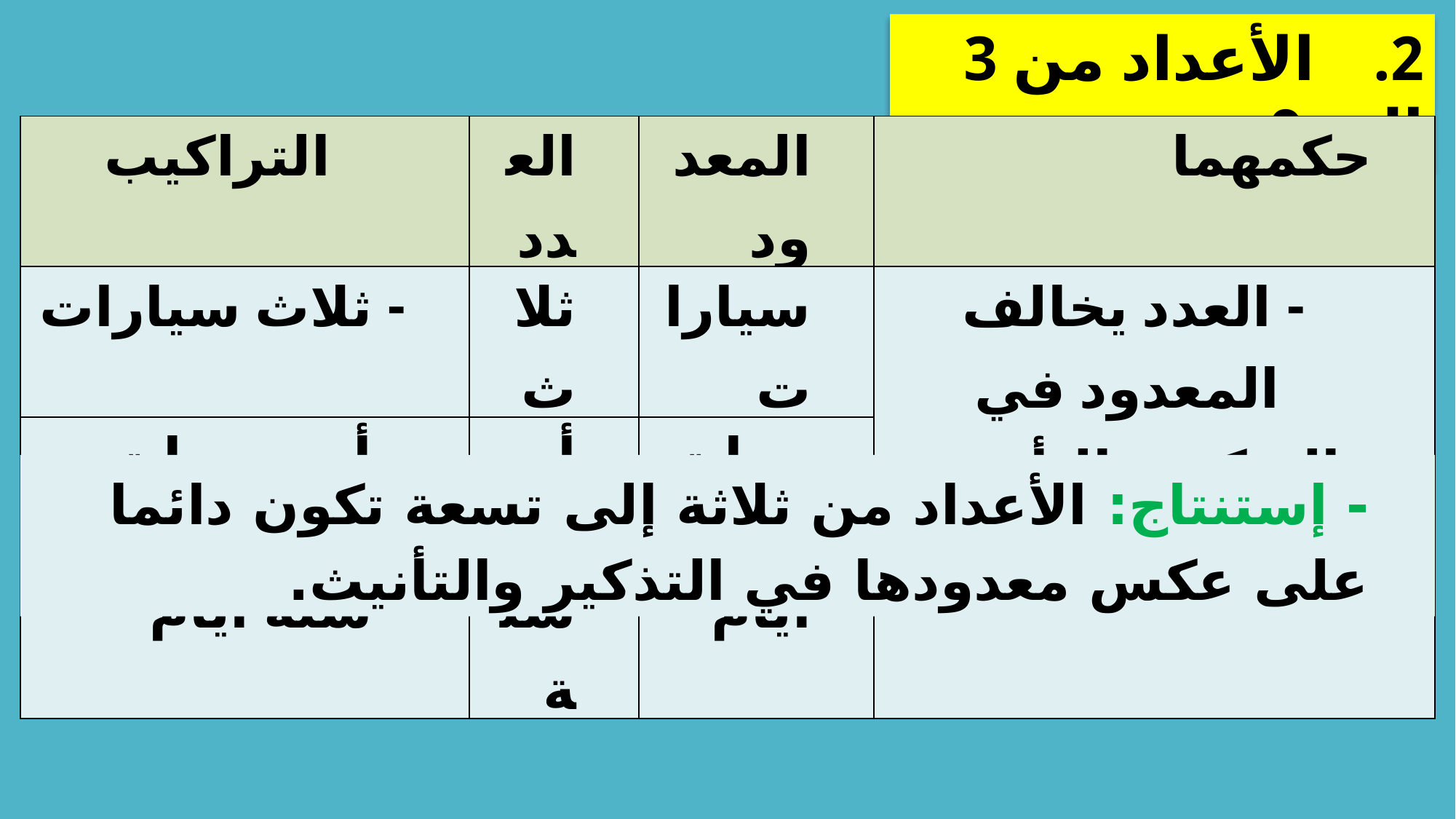

2.		الأعداد من 3 إلى 9:
| التراكيب | العدد | المعدود | حكمهما |
| --- | --- | --- | --- |
| - ثلاث سيارات | ثلاث | سيارات | - العدد يخالف المعدود في التذكير والتأنيث. |
| - أربع مرات | أربع | مرات |  |
| - ستة أيام | ستة | أيام |  |
- إستنتاج: الأعداد من ثلاثة إلى تسعة تكون دائما على عكس معدودها في التذكير والتأنيث.